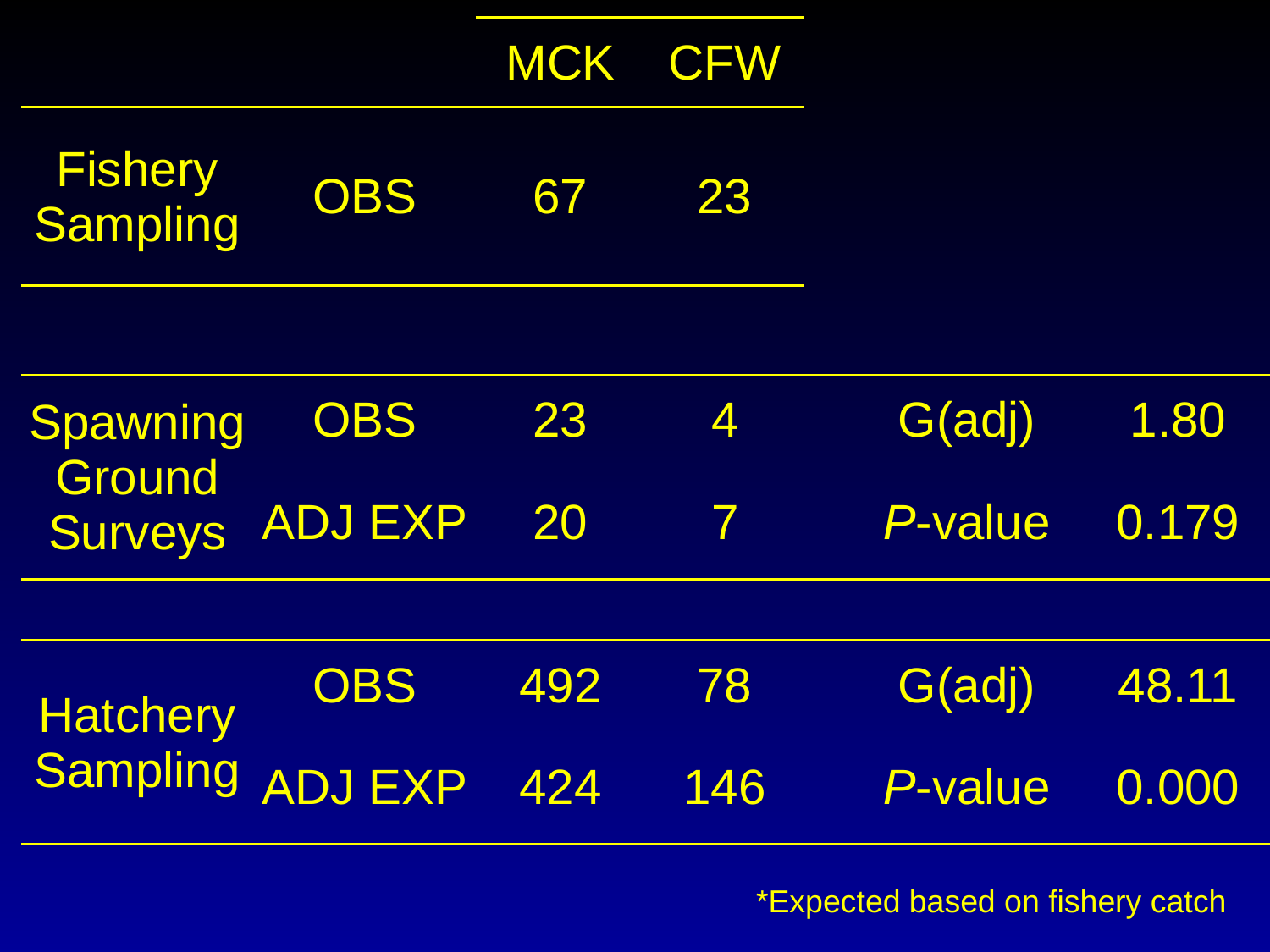

|  |  | MCK | CFW |  |  |  |
| --- | --- | --- | --- | --- | --- | --- |
| Fishery Sampling | OBS | 67 | 23 |  |  |  |
|  |  |  |  |  |  |  |
|  |  |  |  |  |  |  |
| Spawning Ground Surveys | OBS | 23 | 4 |  | G(adj) | 1.80 |
|  | ADJ EXP | 20 | 7 |  | P-value | 0.179 |
|  |  |  |  |  |  |  |
| Hatchery Sampling | OBS | 492 | 78 |  | G(adj) | 48.11 |
|  | ADJ EXP | 424 | 146 |  | P-value | 0.000 |
*Expected based on fishery catch